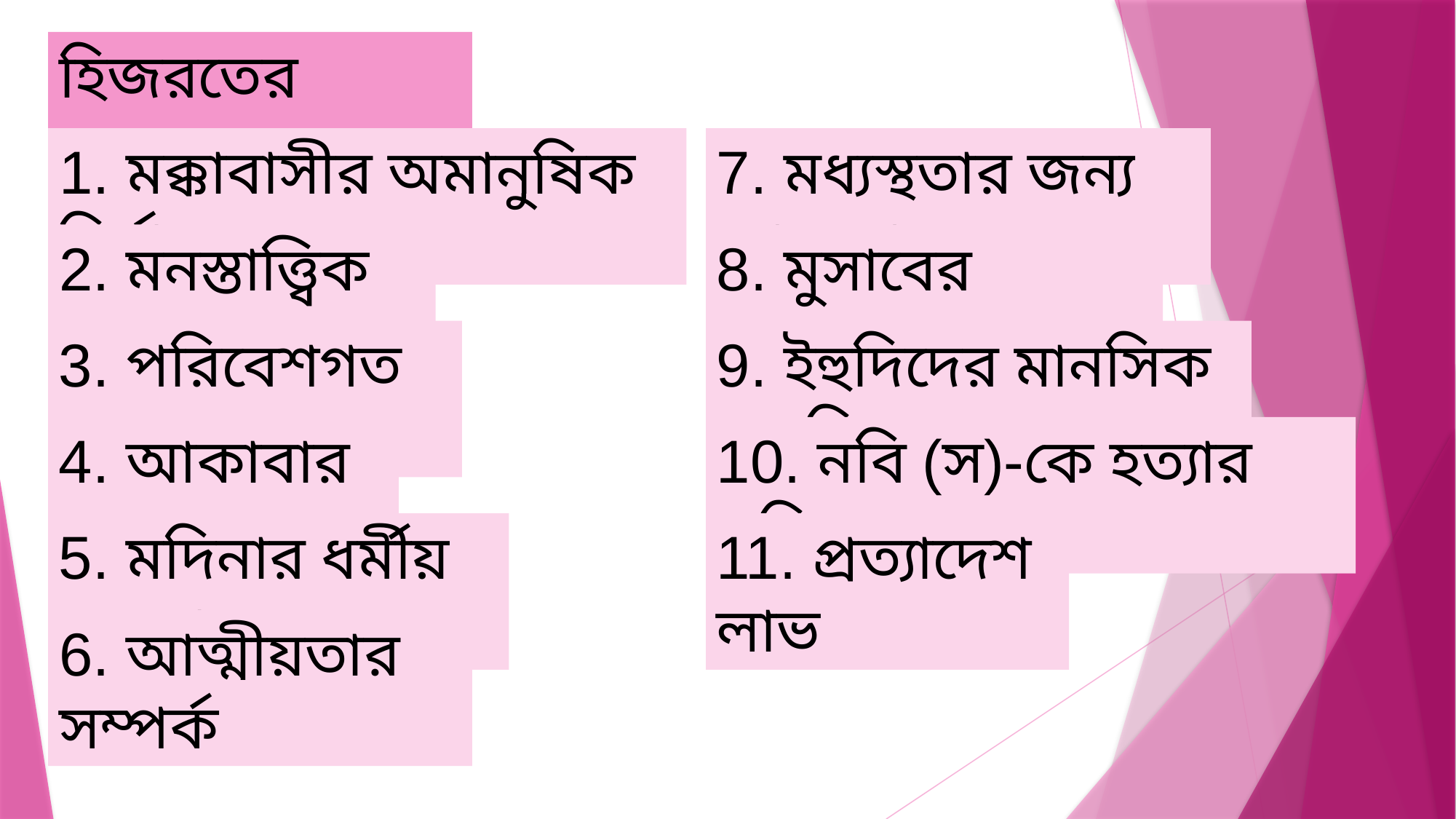

হিজরতের কারণসমূহ:
1. মক্কাবাসীর অমানুষিক নির্যাতন
7. মধ্যস্থতার জন্য আমন্ত্রণ
2. মনস্তাত্ত্বিক কারণ
8. মুসাবের অনুকূল মত
3. পরিবেশগত কারণ
9. ইহুদিদের মানসিক প্রস্তুতি
4. আকাবার শপথ
10. নবি (স)-কে হত্যার পরিকল্পনা
5. মদিনার ধর্মীয় অবস্থা
11. প্রত্যাদেশ লাভ
6. আত্মীয়তার সম্পর্ক